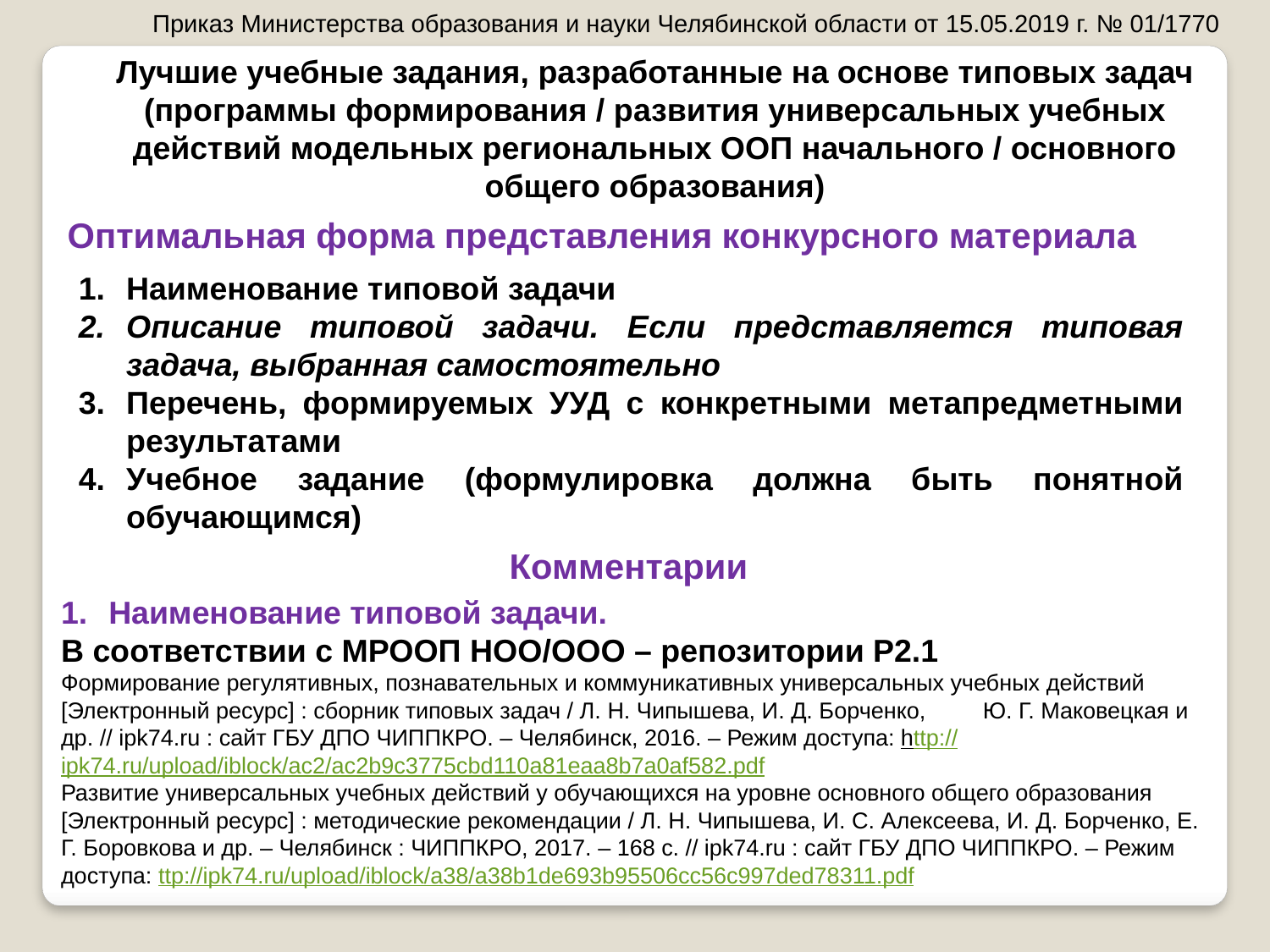

Приказ Министерства образования и науки Челябинской области от 15.05.2019 г. № 01/1770
Лучшие учебные задания, разработанные на основе типовых задач (программы формирования / развития универсальных учебных действий модельных региональных ООП начального / основного общего образования)
Оптимальная форма представления конкурсного материала
Наименование типовой задачи
Описание типовой задачи. Если представляется типовая задача, выбранная самостоятельно
Перечень, формируемых УУД с конкретными метапредметными результатами
Учебное задание (формулировка должна быть понятной обучающимся)
Комментарии
Наименование типовой задачи.
В соответствии с МРООП НОО/ООО – репозитории Р2.1
Формирование регулятивных, познавательных и коммуникативных универсальных учебных действий [Электронный ресурс] : сборник типовых задач / Л. Н. Чипышева, И. Д. Борченко,         Ю. Г. Маковецкая и др. // ipk74.ru : сайт ГБУ ДПО ЧИППКРО. – Челябинск, 2016. – Режим доступа: http://ipk74.ru/upload/iblock/ac2/ac2b9c3775cbd110a81eaa8b7a0af582.pdf
Развитие универсальных учебных действий у обучающихся на уровне основного общего образования [Электронный ресурс] : методические рекомендации / Л. Н. Чипышева, И. С. Алексеева, И. Д. Борченко, Е. Г. Боровкова и др. – Челябинск : ЧИППКРО, 2017. – 168 с. // ipk74.ru : сайт ГБУ ДПО ЧИППКРО. – Режим доступа: ttp://ipk74.ru/upload/iblock/a38/a38b1de693b95506cc56c997ded78311.pdf